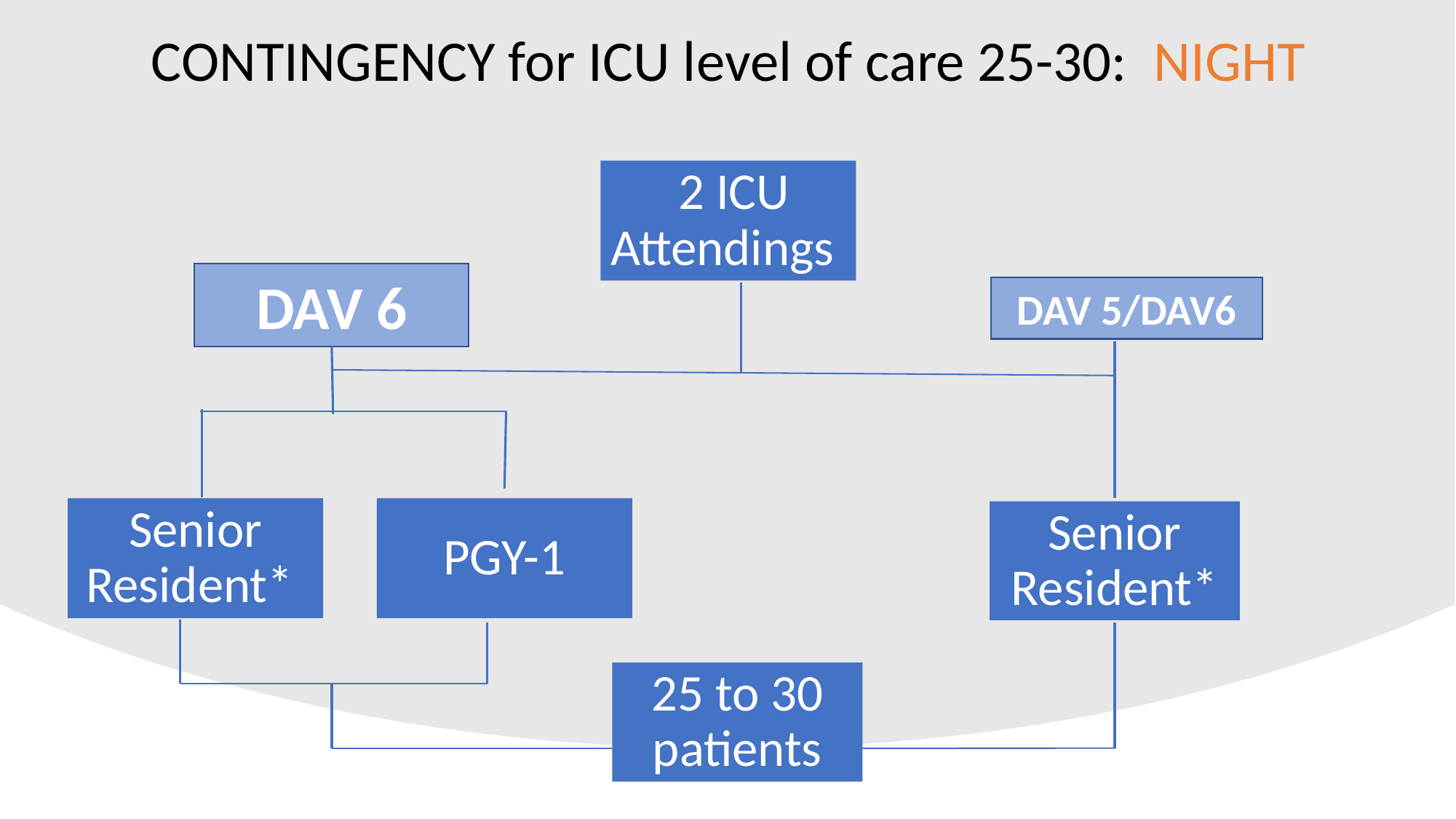

# CONTINGENCY for ICU level of care 25-30:  NIGHT
 2 ICU Attendings
DAV 6
Senior Resident*
PGY-1
DAV 5/DAV6
Senior Resident*
25 to 30 patients